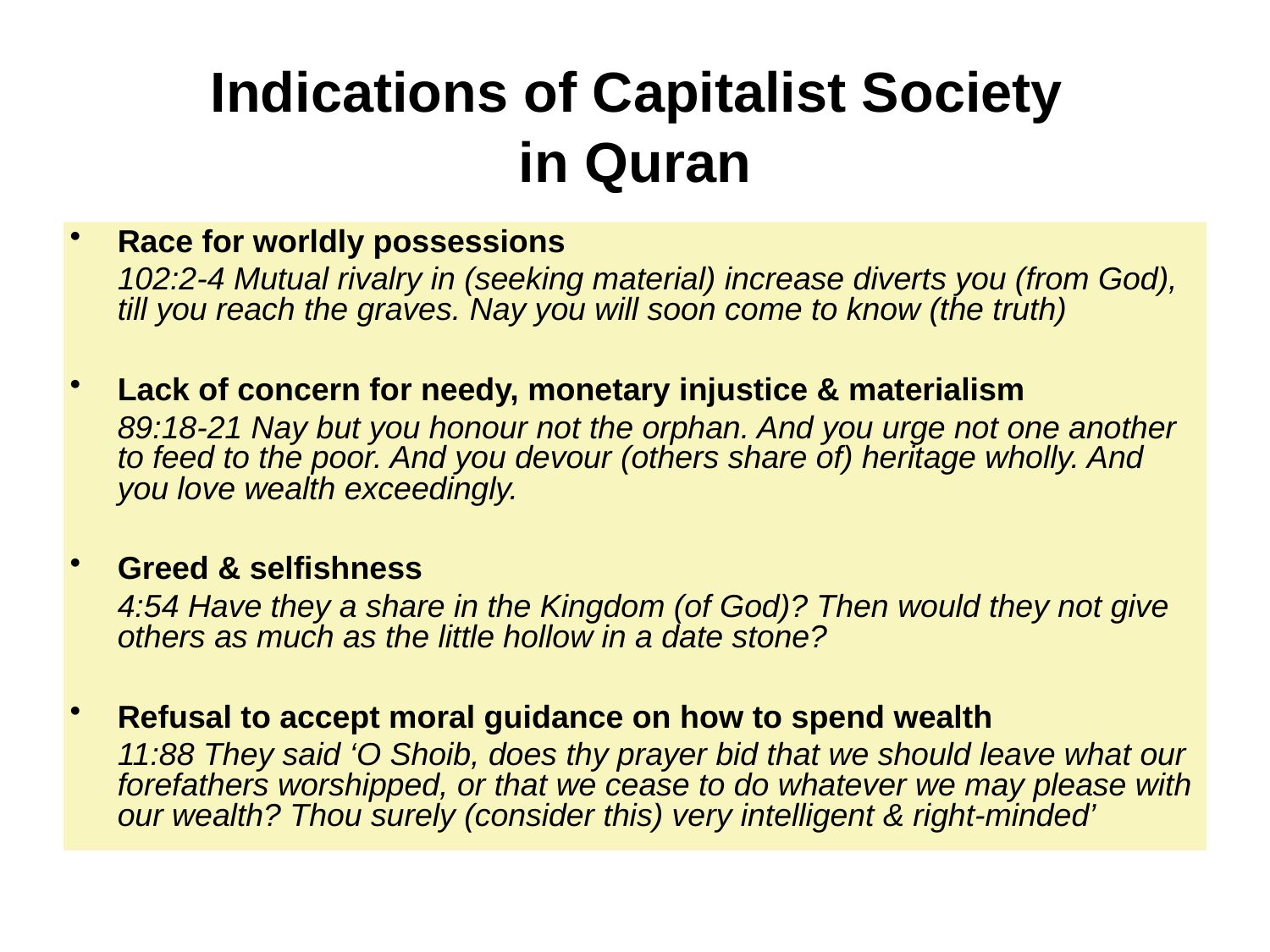

# Indications of Capitalist Society in Quran
Race for worldly possessions
	102:2-4 Mutual rivalry in (seeking material) increase diverts you (from God), till you reach the graves. Nay you will soon come to know (the truth)

Lack of concern for needy, monetary injustice & materialism
	89:18-21 Nay but you honour not the orphan. And you urge not one another to feed to the poor. And you devour (others share of) heritage wholly. And you love wealth exceedingly.

Greed & selfishness
	4:54 Have they a share in the Kingdom (of God)? Then would they not give others as much as the little hollow in a date stone?

Refusal to accept moral guidance on how to spend wealth
	11:88 They said ‘O Shoib, does thy prayer bid that we should leave what our forefathers worshipped, or that we cease to do whatever we may please with our wealth? Thou surely (consider this) very intelligent & right-minded’